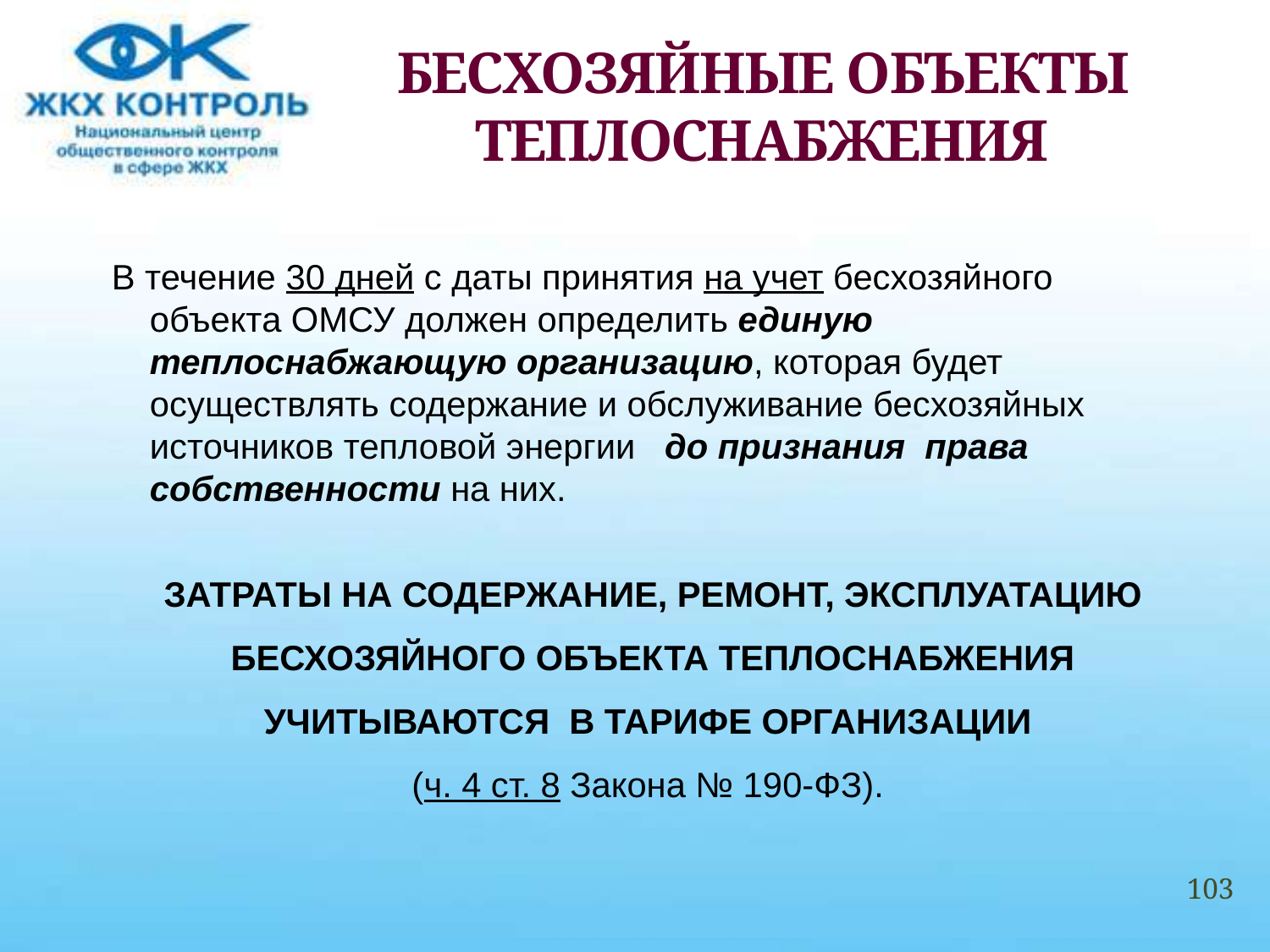

# БЕСХОЗЯЙНЫЕ ОБЪЕКТЫ ТЕПЛОСНАБЖЕНИЯ
В течение 30 дней с даты принятия на учет бесхозяйного объекта ОМСУ должен определить единую теплоснабжающую организацию, которая будет осуществлять содержание и обслуживание бесхозяйных источников тепловой энергии   до признания  права собственности на них.
ЗАТРАТЫ НА СОДЕРЖАНИЕ, РЕМОНТ, ЭКСПЛУАТАЦИЮ
БЕСХОЗЯЙНОГО ОБЪЕКТА ТЕПЛОСНАБЖЕНИЯ
УЧИТЫВАЮТСЯ  В ТАРИФЕ ОРГАНИЗАЦИИ
(ч. 4 ст. 8 Закона № 190-ФЗ).

103